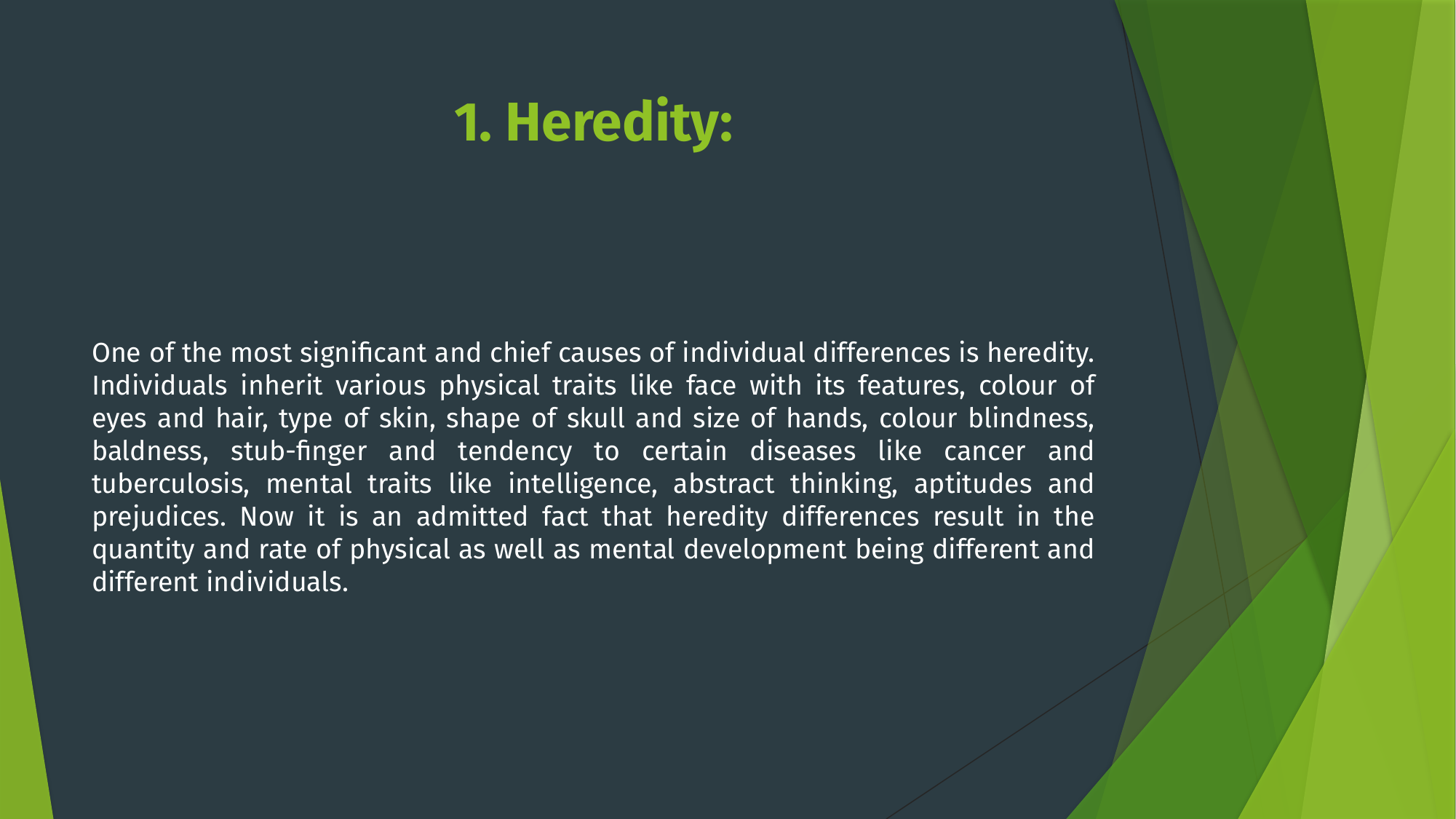

# 1. Heredity:
One of the most significant and chief causes of individual differences is heredity. Individuals inherit various physical traits like face with its features, colour of eyes and hair, type of skin, shape of skull and size of hands, colour blindness, baldness, stub-finger and tendency to certain diseases like cancer and tuberculosis, mental traits like intelligence, abstract thinking, aptitudes and prejudices. Now it is an admitted fact that heredity differences result in the quantity and rate of physical as well as mental development being different and different individuals.